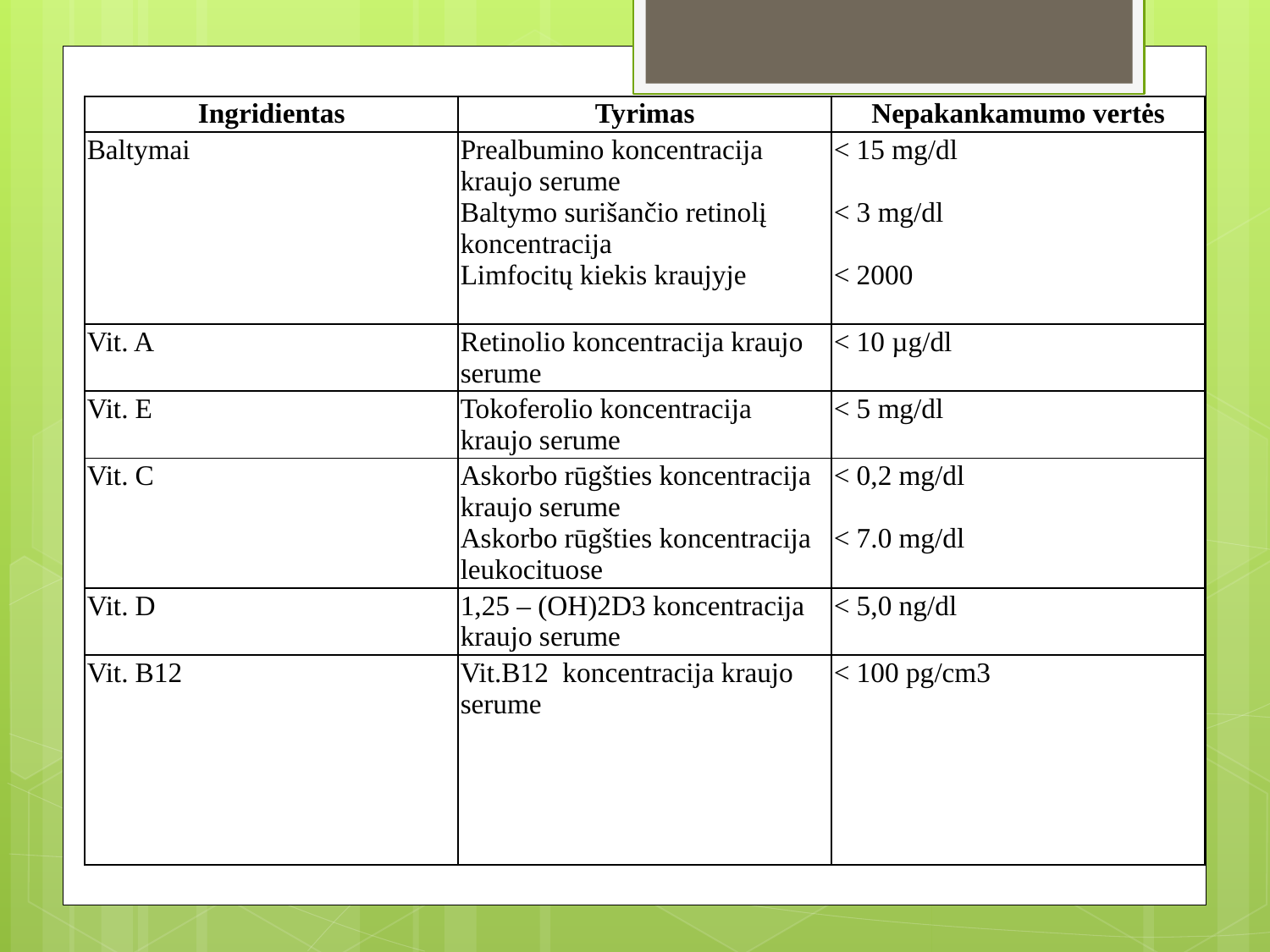

| Ingridientas | Tyrimas | Nepakankamumo vertės |
| --- | --- | --- |
| Baltymai | Prealbumino koncentracija kraujo serume Baltymo surišančio retinolį koncentracija Limfocitų kiekis kraujyje | < 15 mg/dl   < 3 mg/dl   < 2000 |
| Vit. A | Retinolio koncentracija kraujo serume | < 10 µg/dl |
| Vit. E | Tokoferolio koncentracija kraujo serume | < 5 mg/dl |
| Vit. C | Askorbo rūgšties koncentracija kraujo serume Askorbo rūgšties koncentracija leukocituose | < 0,2 mg/dl   < 7.0 mg/dl |
| Vit. D | 1,25 – (OH)2D3 koncentracija kraujo serume | < 5,0 ng/dl |
| Vit. B12 | Vit.B12 koncentracija kraujo serume | < 100 pg/cm3 |